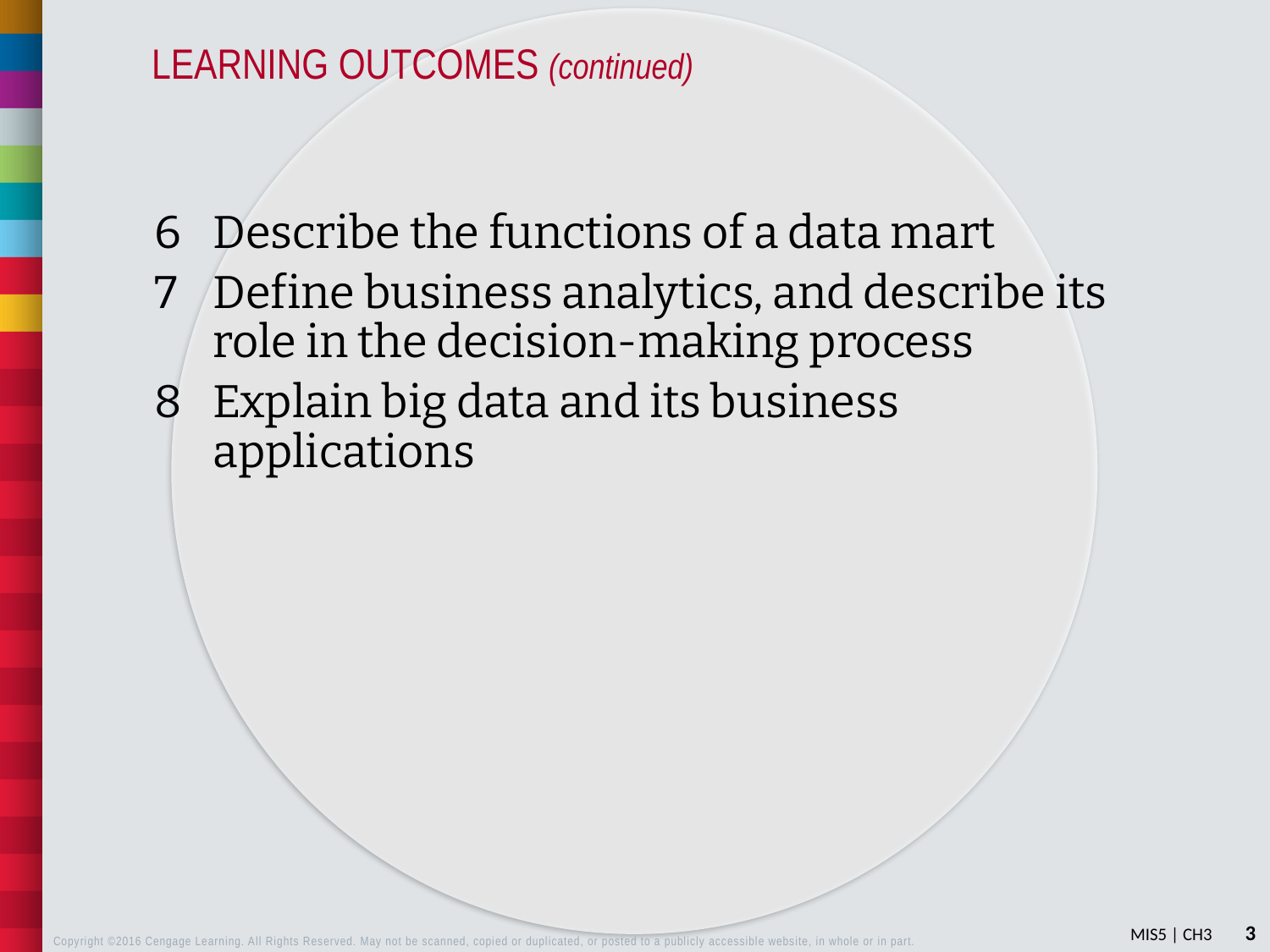

Describe the functions of a data mart
Define business analytics, and describe its role in the decision-making process
Explain big data and its business applications